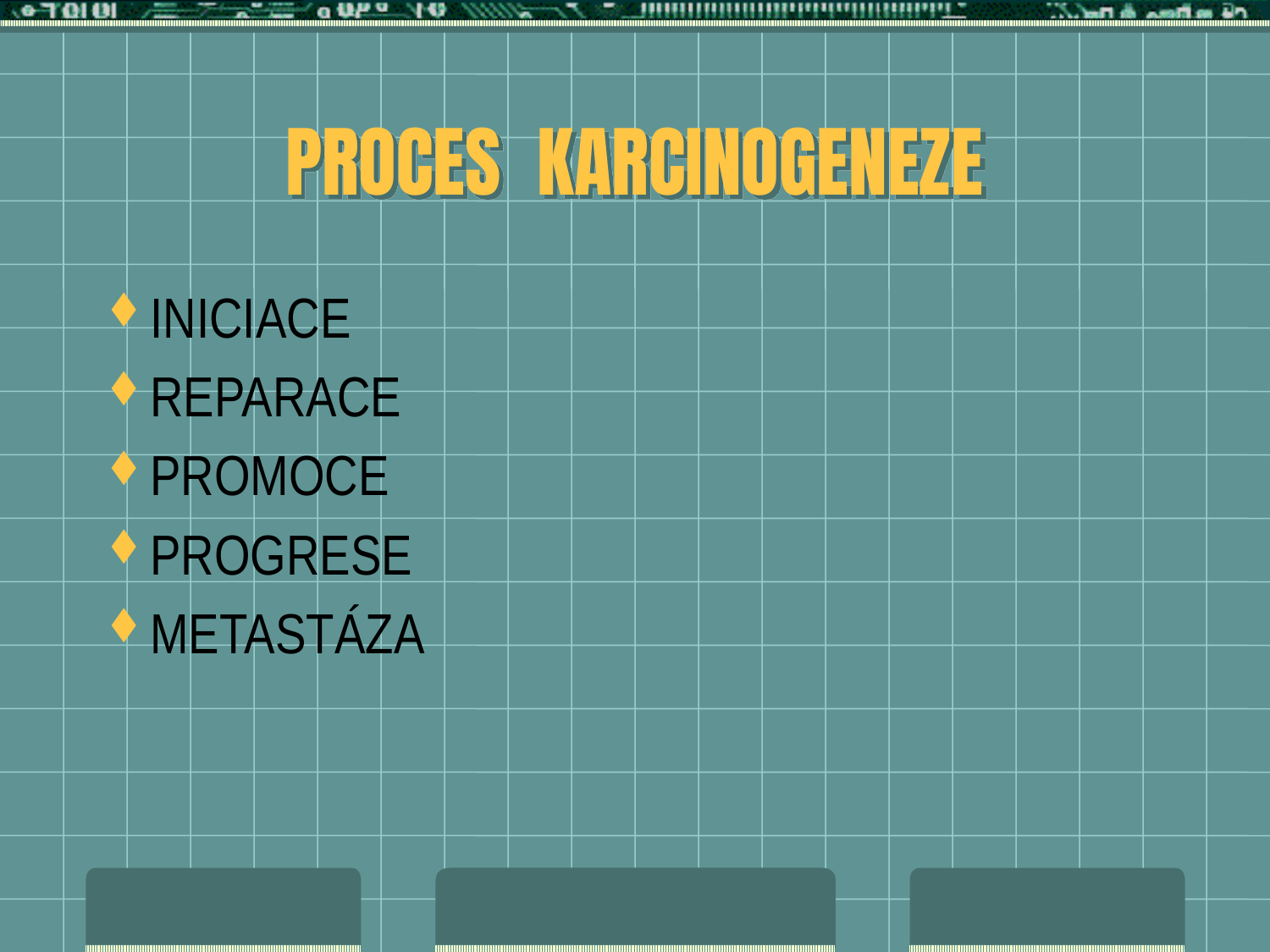

# PROCES  KARCINOGENEZE
INICIACE
REPARACE
PROMOCE
PROGRESE
METASTÁZA